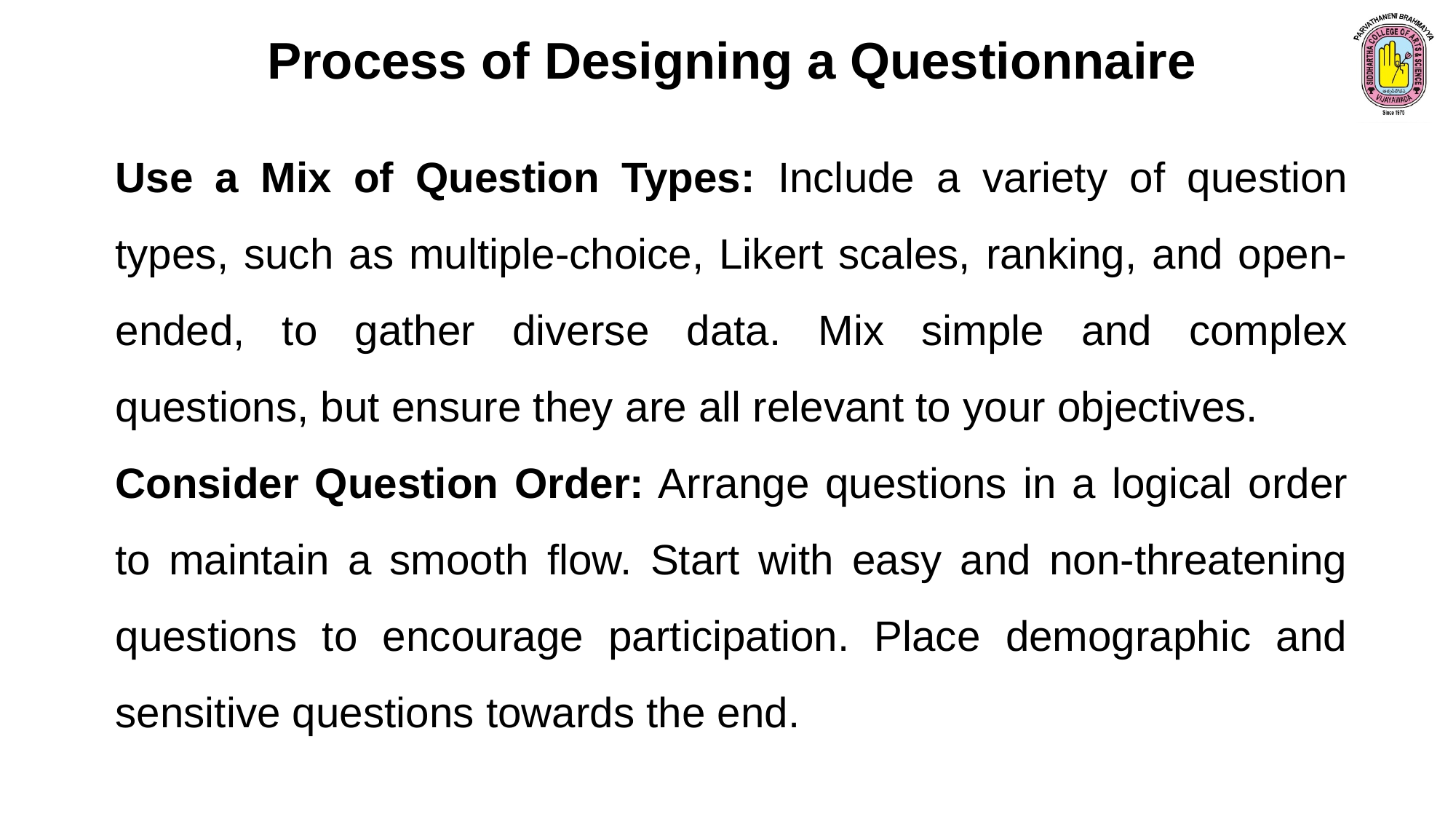

Process of Designing a Questionnaire
Use a Mix of Question Types: Include a variety of question types, such as multiple-choice, Likert scales, ranking, and open-ended, to gather diverse data. Mix simple and complex questions, but ensure they are all relevant to your objectives.
Consider Question Order: Arrange questions in a logical order to maintain a smooth flow. Start with easy and non-threatening questions to encourage participation. Place demographic and sensitive questions towards the end.